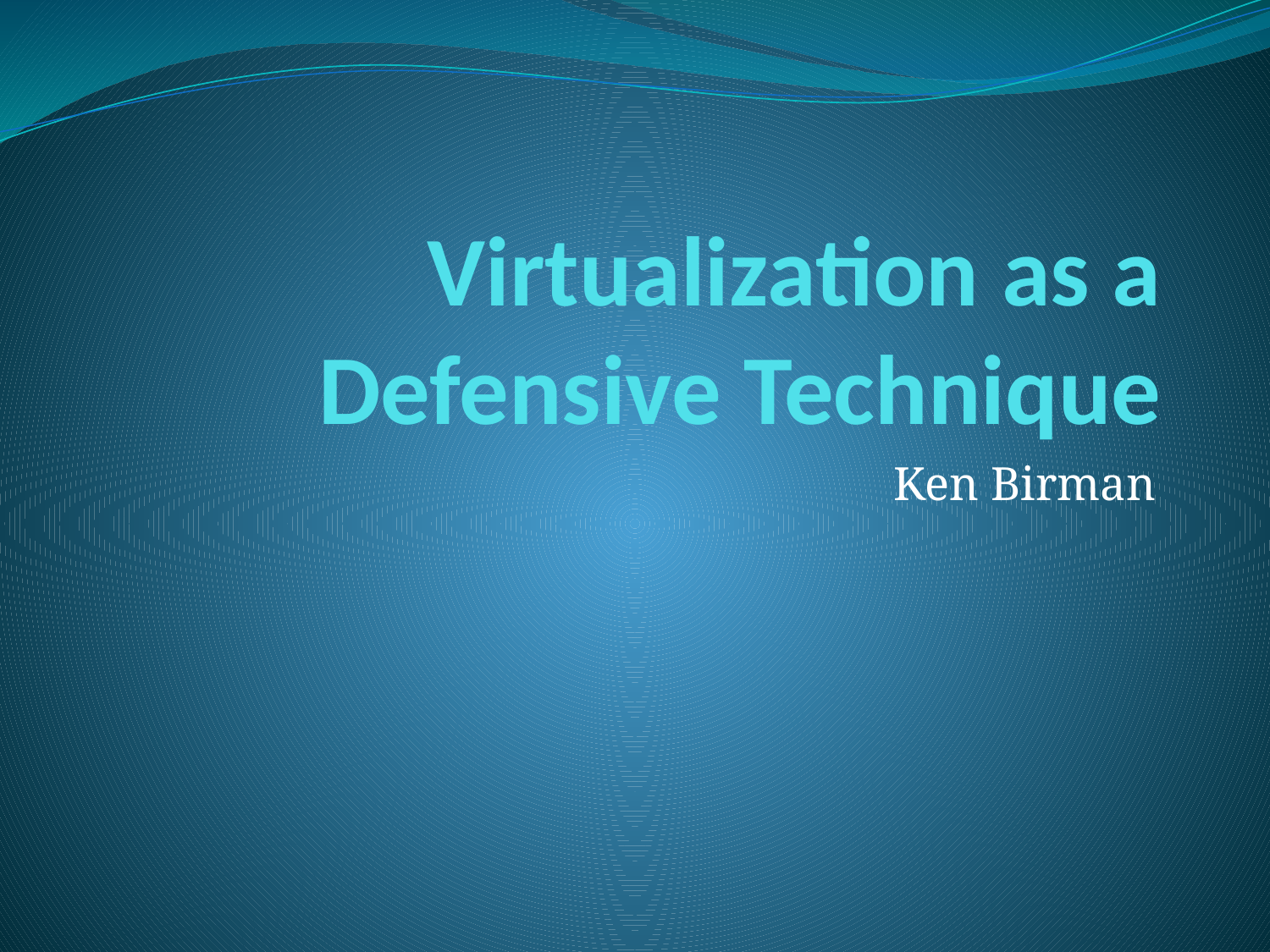

# Virtualization as a Defensive Technique
Ken Birman